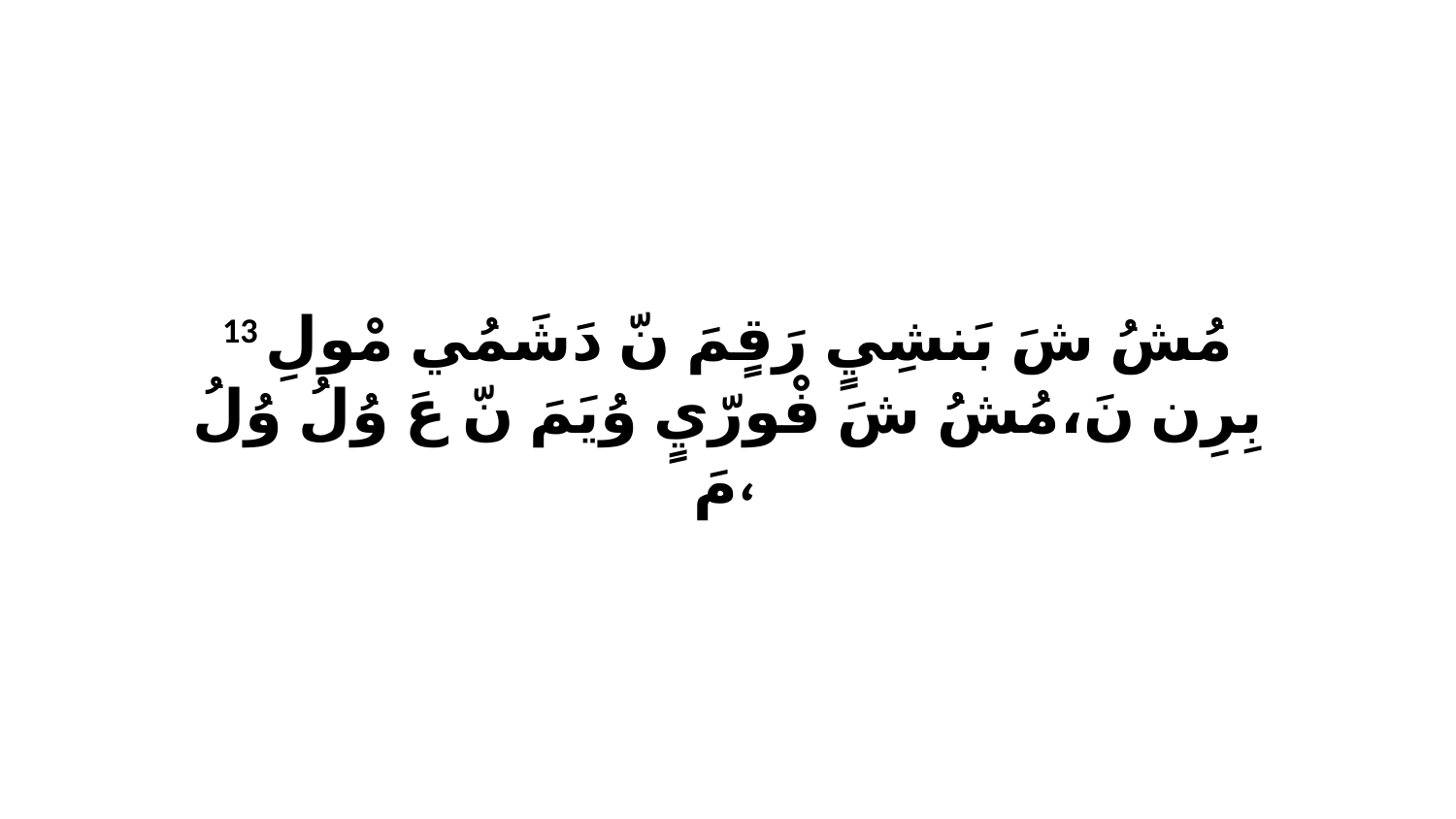

13 مُشُ شَ بَنشِيٍ رَقٍمَ نّ دَشَمُي مْولِ بِرِن نَ،مُشُ شَ فْورّيٍ وُيَمَ نّ عَ وُلُ وُلُ مَ،